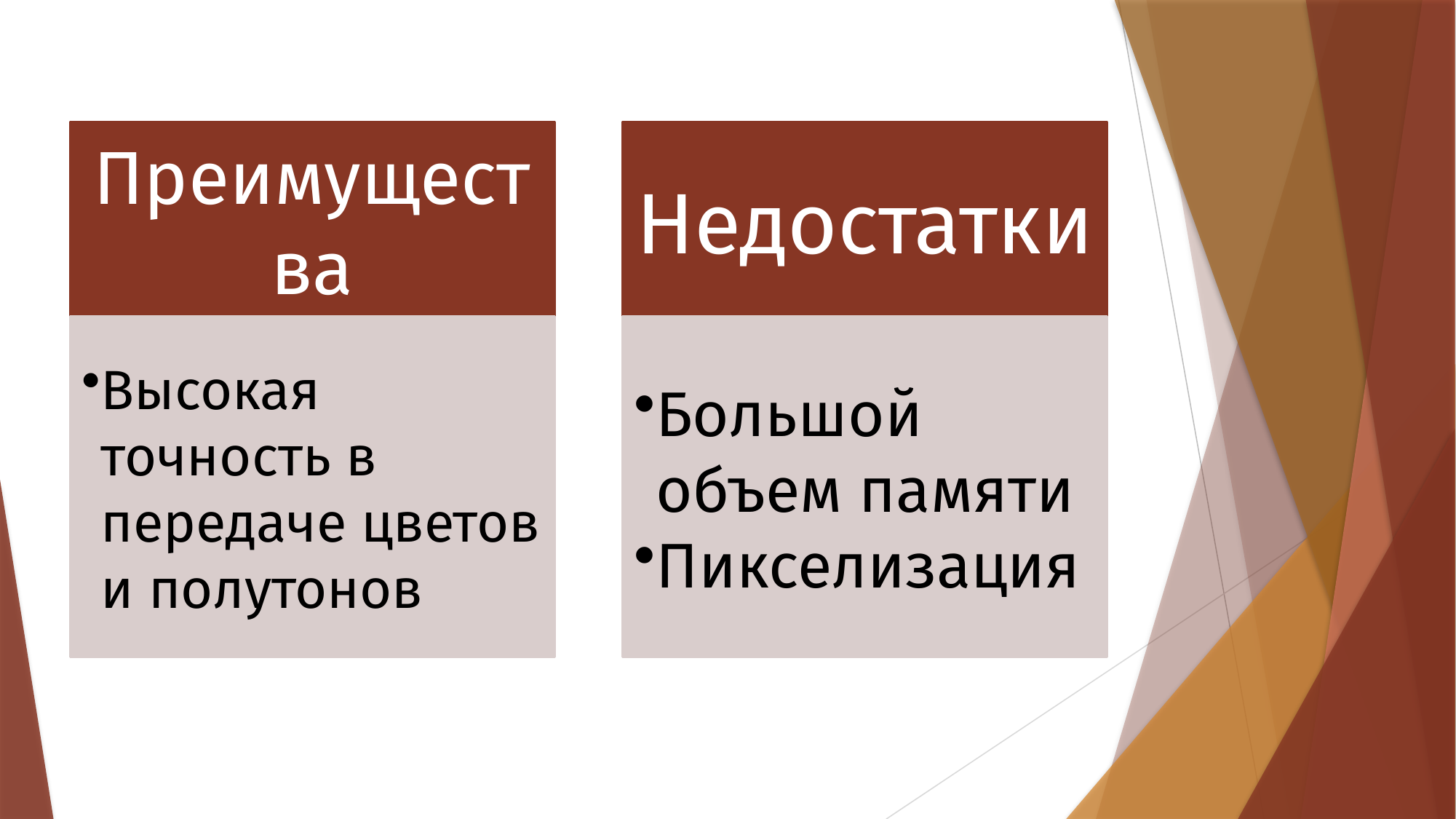

Преимущества
Высокая точность в передаче цветов и полутонов
Недостатки
Большой объем памяти
Пикселизация